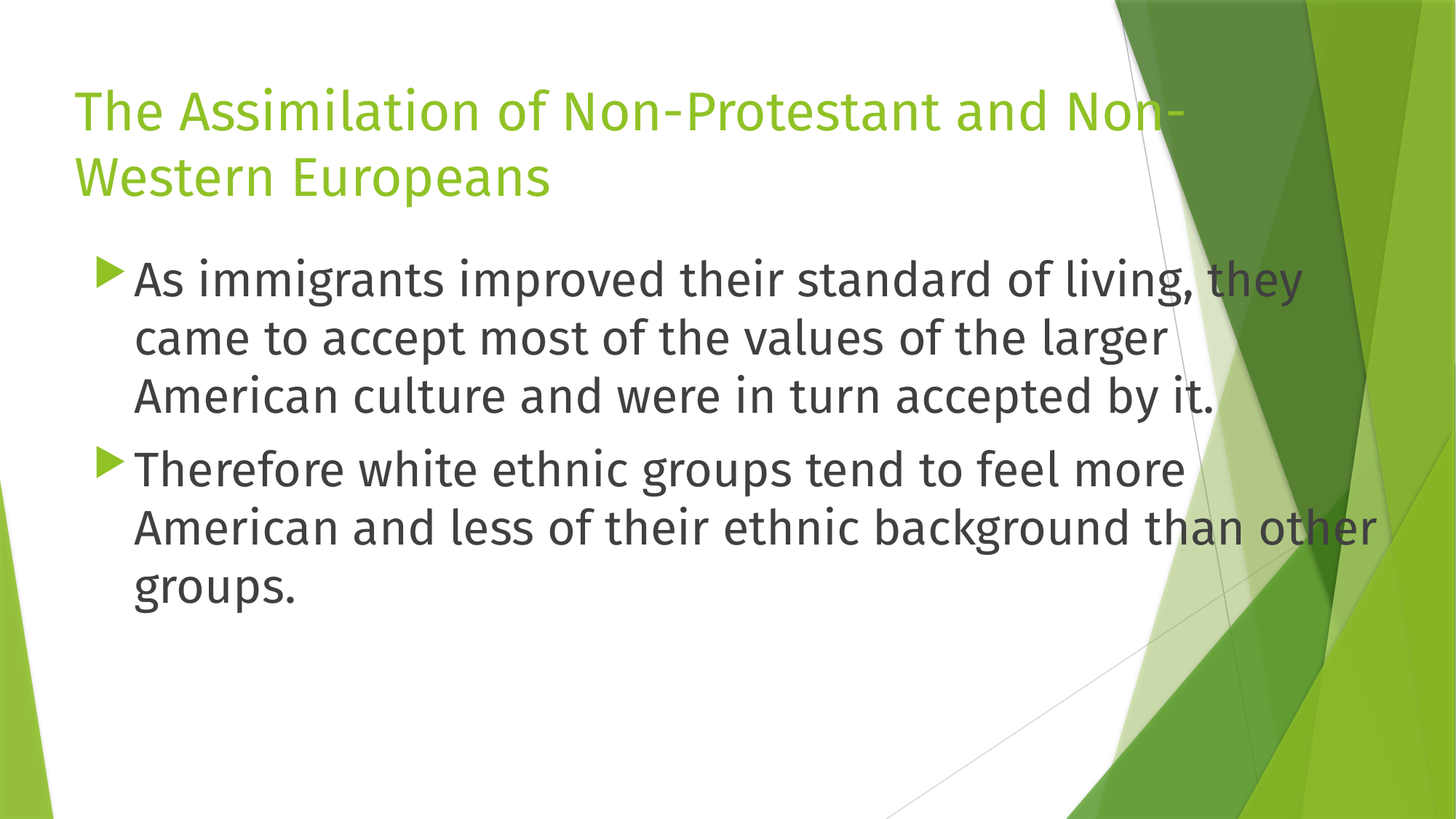

# The Assimilation of Non-Protestant and Non-Western Europeans
As immigrants improved their standard of living, they came to accept most of the values of the larger American culture and were in turn accepted by it.
Therefore white ethnic groups tend to feel more American and less of their ethnic background than other groups.